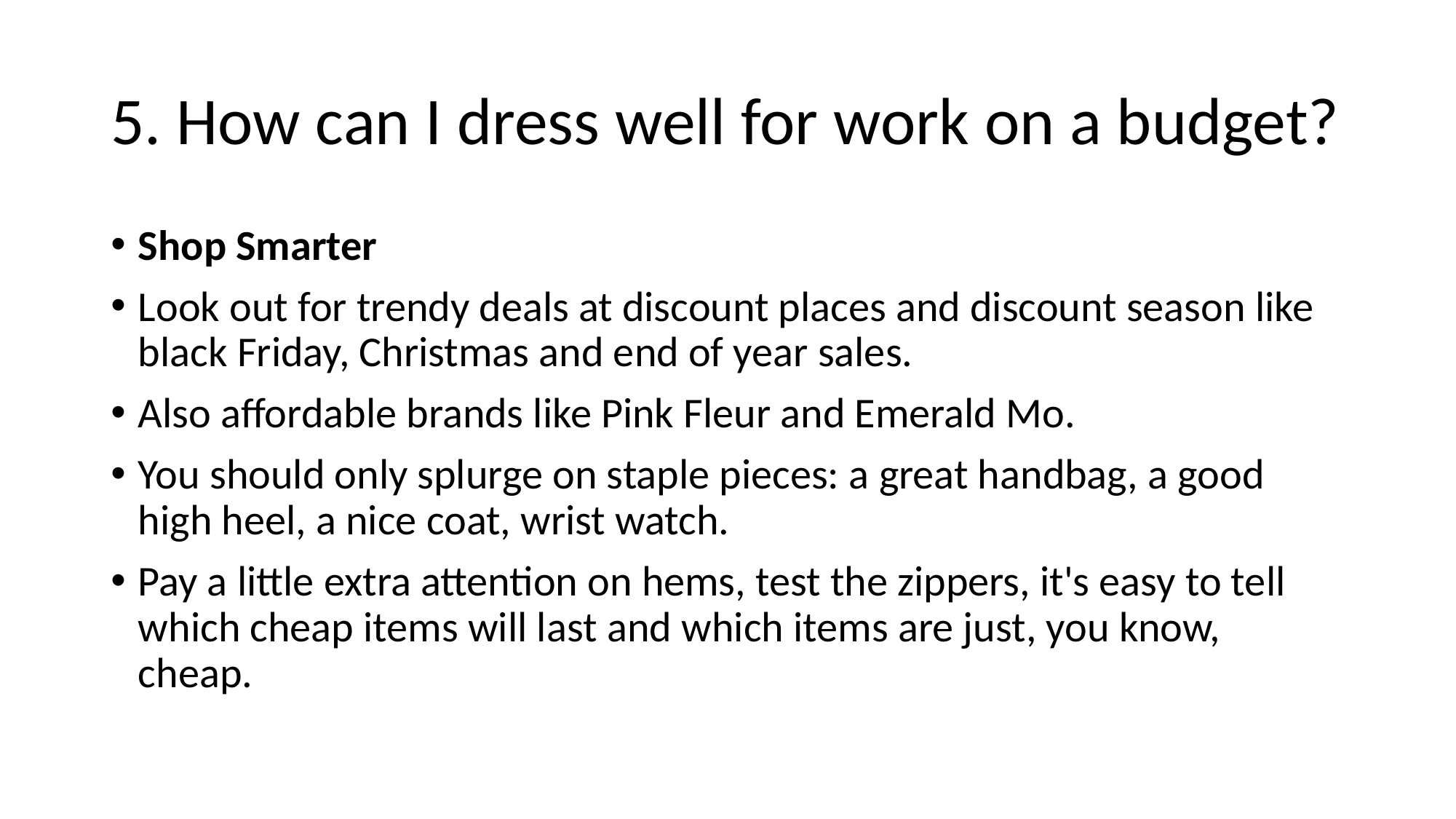

# 5. How can I dress well for work on a budget?
Shop Smarter
Look out for trendy deals at discount places and discount season like black Friday, Christmas and end of year sales.
Also affordable brands like Pink Fleur and Emerald Mo.
You should only splurge on staple pieces: a great handbag, a good high heel, a nice coat, wrist watch.
Pay a little extra attention on hems, test the zippers, it's easy to tell which cheap items will last and which items are just, you know, cheap.